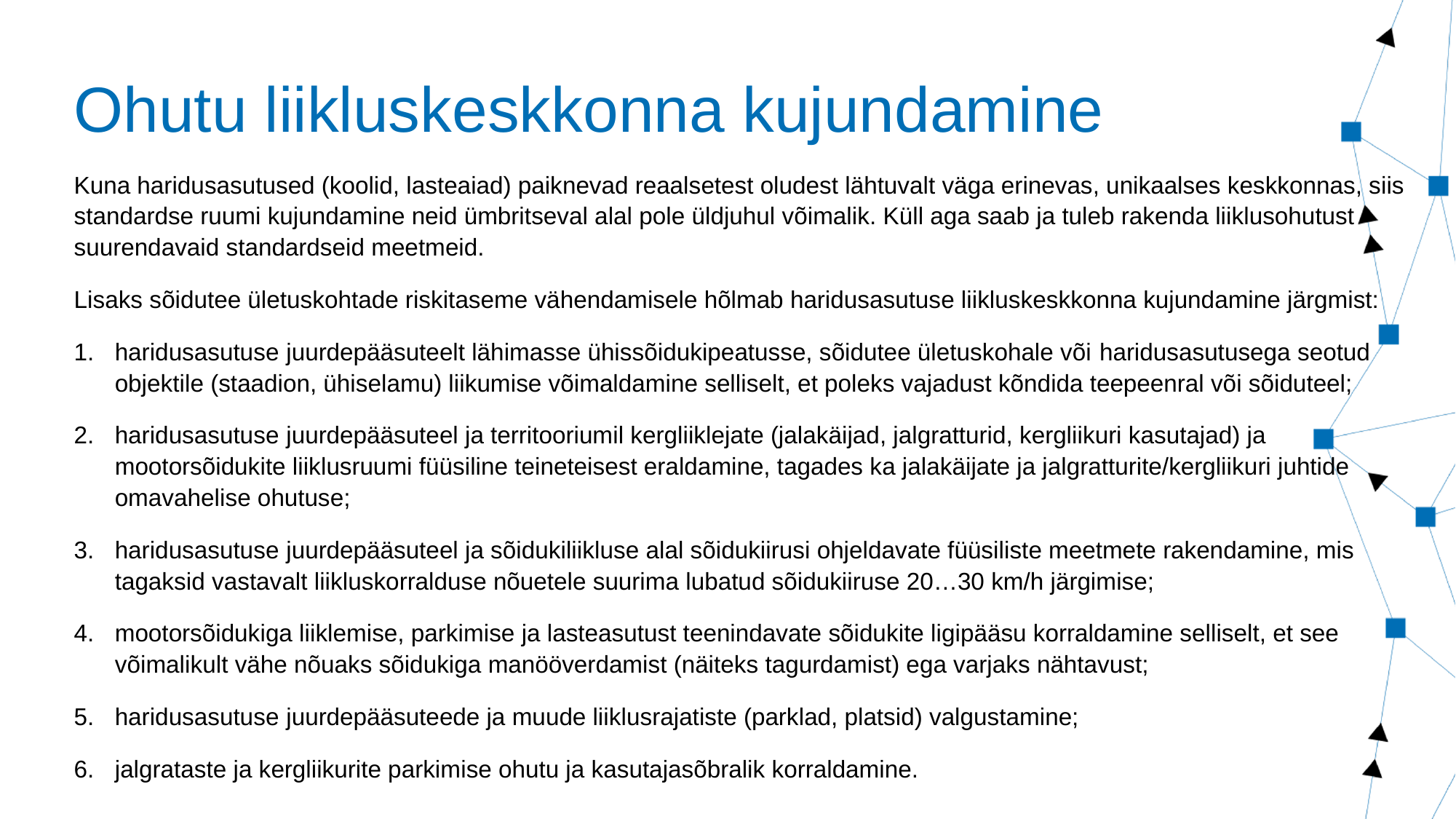

Ohutu liikluskeskkonna kujundamine
Kuna haridusasutused (koolid, lasteaiad) paiknevad reaalsetest oludest lähtuvalt väga erinevas, unikaalses keskkonnas, siis standardse ruumi kujundamine neid ümbritseval alal pole üldjuhul võimalik. Küll aga saab ja tuleb rakenda liiklusohutust suurendavaid standardseid meetmeid.
Lisaks sõidutee ületuskohtade riskitaseme vähendamisele hõlmab haridusasutuse liikluskeskkonna kujundamine järgmist:
haridusasutuse juurdepääsuteelt lähimasse ühissõidukipeatusse, sõidutee ületuskohale või haridusasutusega seotud objektile (staadion, ühiselamu) liikumise võimaldamine selliselt, et poleks vajadust kõndida teepeenral või sõiduteel;
haridusasutuse juurdepääsuteel ja territooriumil kergliiklejate (jalakäijad, jalgratturid, kergliikuri kasutajad) ja mootorsõidukite liiklusruumi füüsiline teineteisest eraldamine, tagades ka jalakäijate ja jalgratturite/kergliikuri juhtide omavahelise ohutuse;
haridusasutuse juurdepääsuteel ja sõidukiliikluse alal sõidukiirusi ohjeldavate füüsiliste meetmete rakendamine, mis tagaksid vastavalt liikluskorralduse nõuetele suurima lubatud sõidukiiruse 20…30 km/h järgimise;
mootorsõidukiga liiklemise, parkimise ja lasteasutust teenindavate sõidukite ligipääsu korraldamine selliselt, et see võimalikult vähe nõuaks sõidukiga manööverdamist (näiteks tagurdamist) ega varjaks nähtavust;
haridusasutuse juurdepääsuteede ja muude liiklusrajatiste (parklad, platsid) valgustamine;
jalgrataste ja kergliikurite parkimise ohutu ja kasutajasõbralik korraldamine.